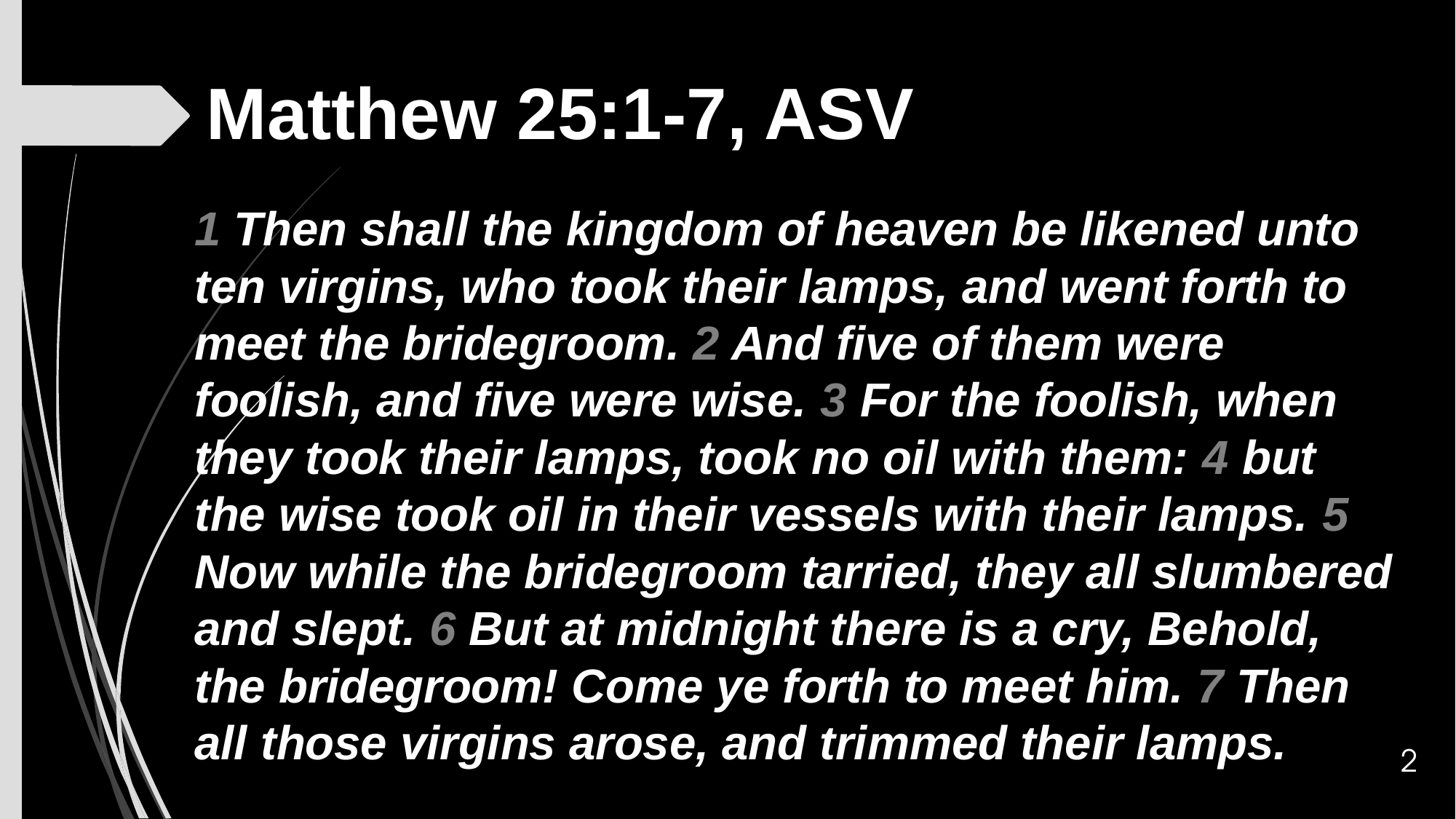

# Matthew 25:1-7, ASV
1 Then shall the kingdom of heaven be likened unto ten virgins, who took their lamps, and went forth to meet the bridegroom. 2 And five of them were foolish, and five were wise. 3 For the foolish, when they took their lamps, took no oil with them: 4 but the wise took oil in their vessels with their lamps. 5 Now while the bridegroom tarried, they all slumbered and slept. 6 But at midnight there is a cry, Behold, the bridegroom! Come ye forth to meet him. 7 Then all those virgins arose, and trimmed their lamps.
2